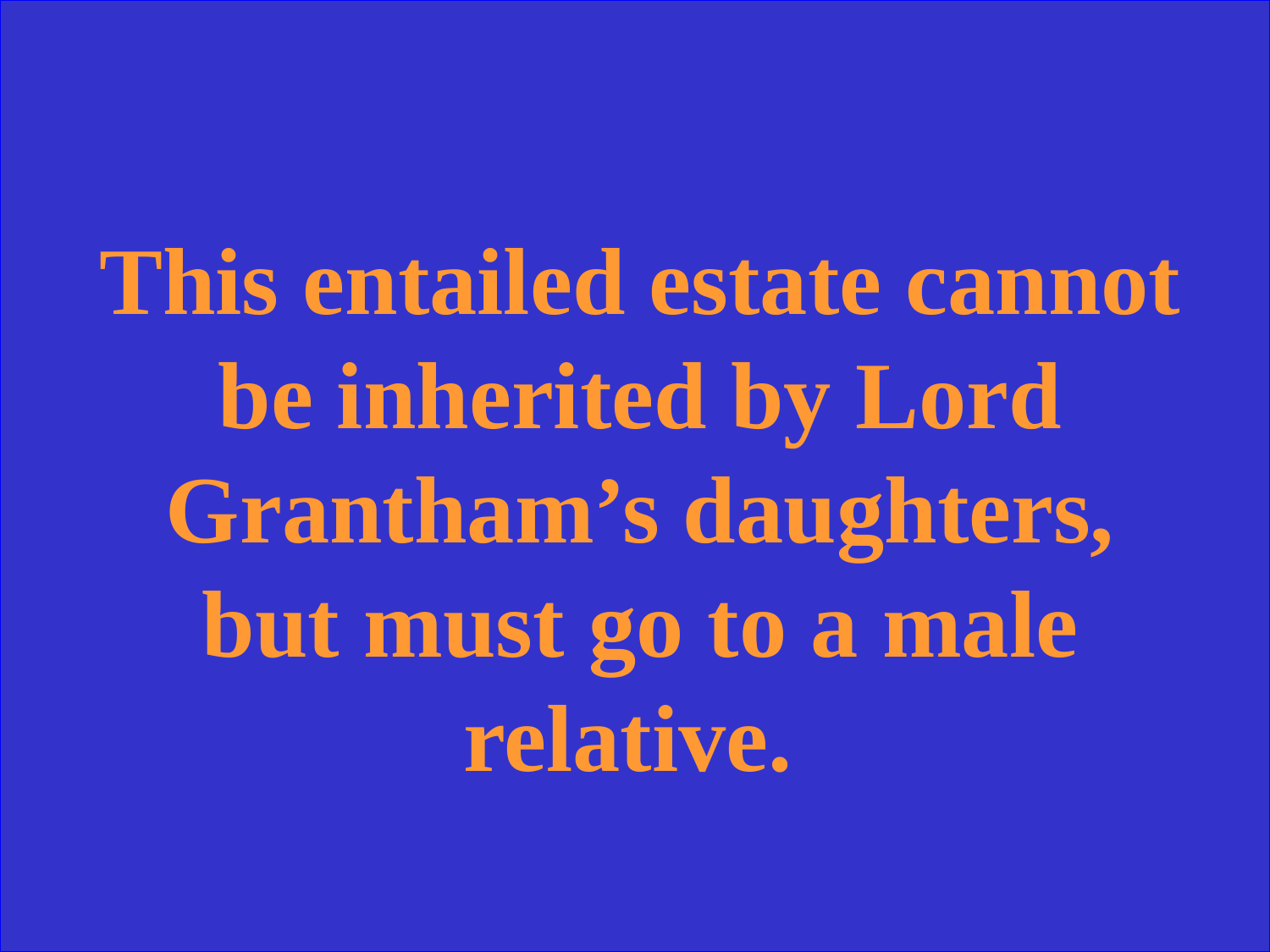

This entailed estate cannot be inherited by Lord Grantham’s daughters, but must go to a male relative.